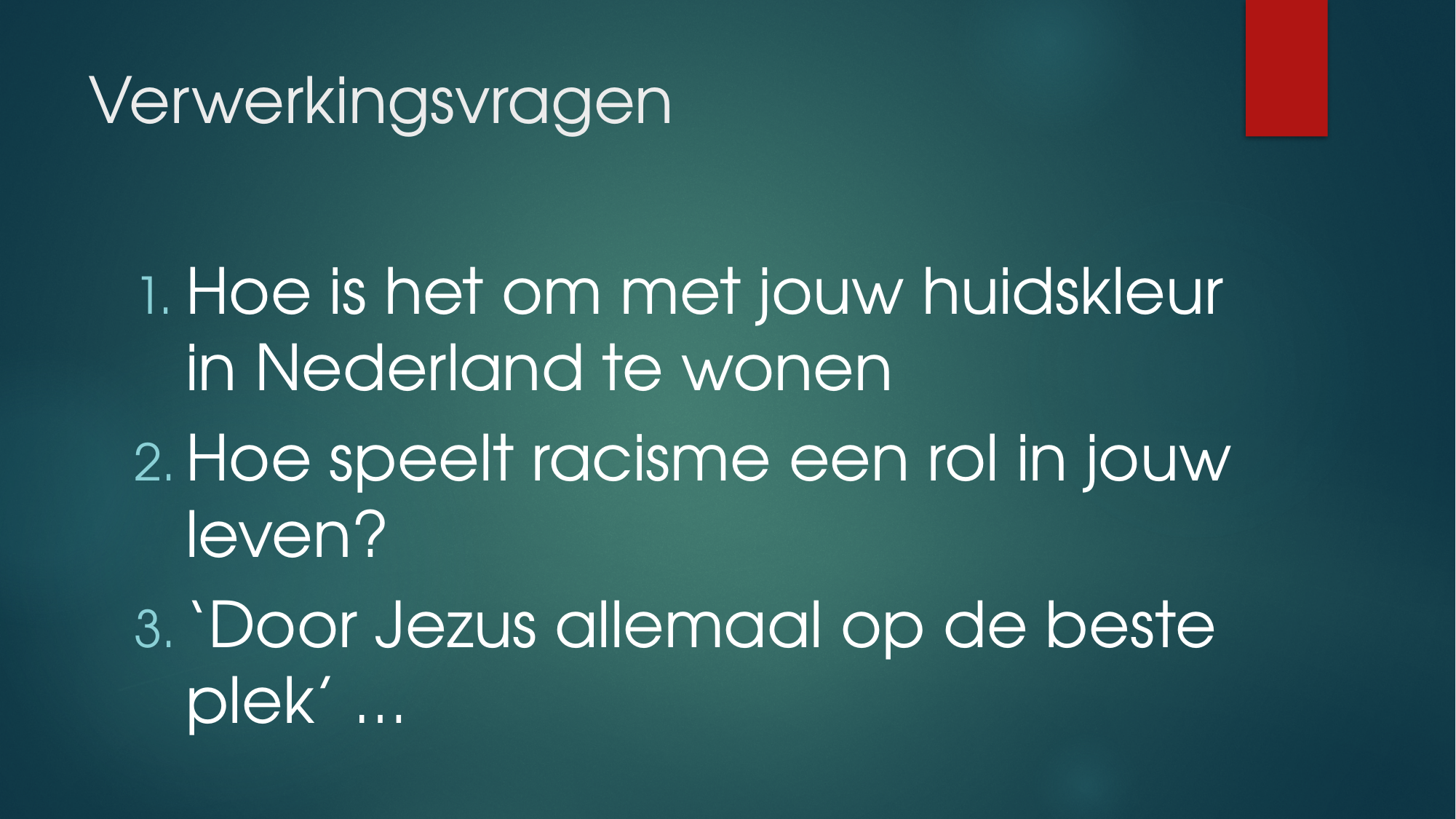

# Verwerkingsvragen
Hoe is het om met jouw huidskleur in Nederland te wonen
Hoe speelt racisme een rol in jouw leven?
‘Door Jezus allemaal op de beste plek’ …